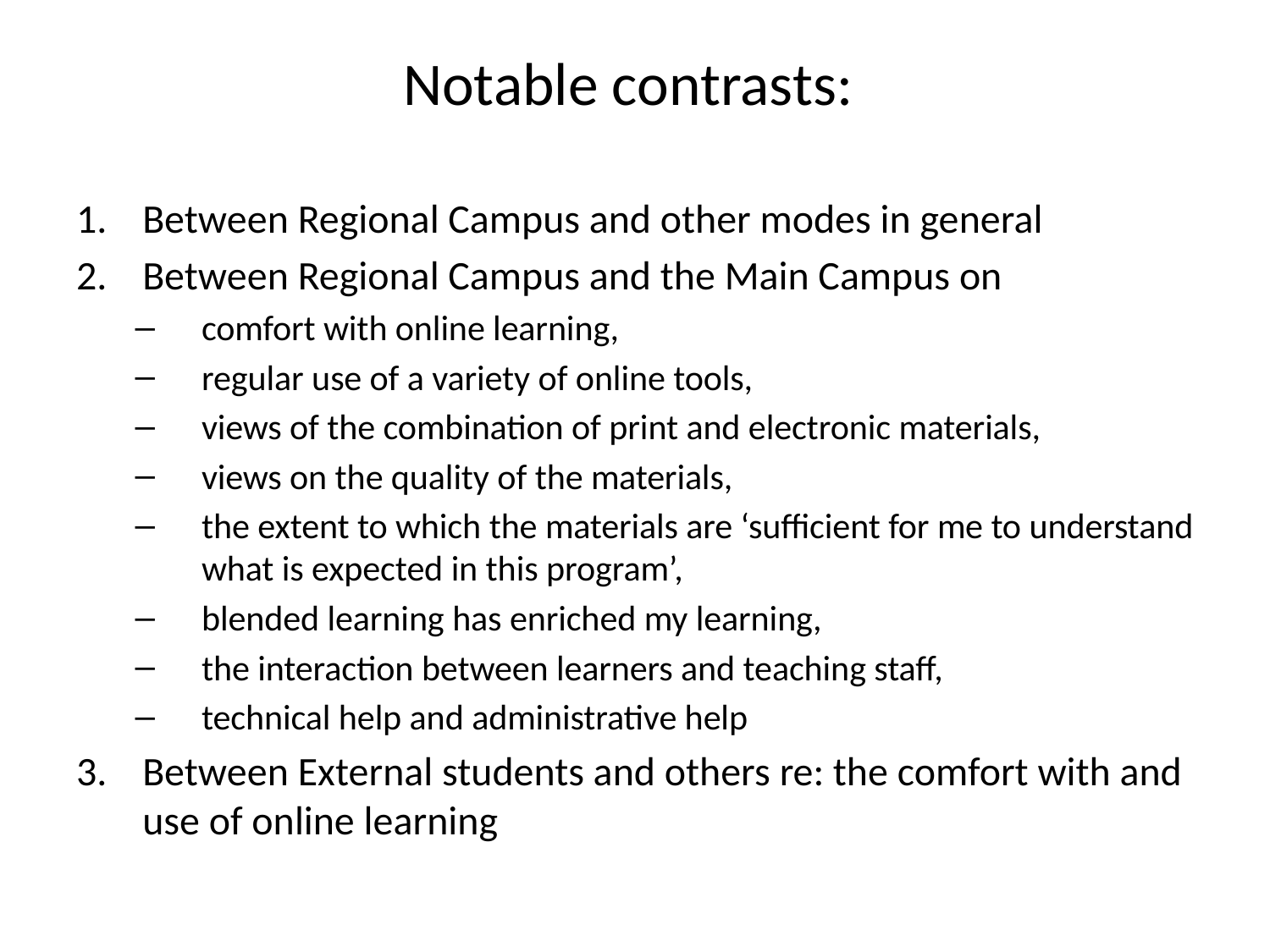

# Notable contrasts:
Between Regional Campus and other modes in general
Between Regional Campus and the Main Campus on
comfort with online learning,
regular use of a variety of online tools,
views of the combination of print and electronic materials,
views on the quality of the materials,
the extent to which the materials are ‘sufficient for me to understand what is expected in this program’,
blended learning has enriched my learning,
the interaction between learners and teaching staff,
technical help and administrative help
Between External students and others re: the comfort with and use of online learning